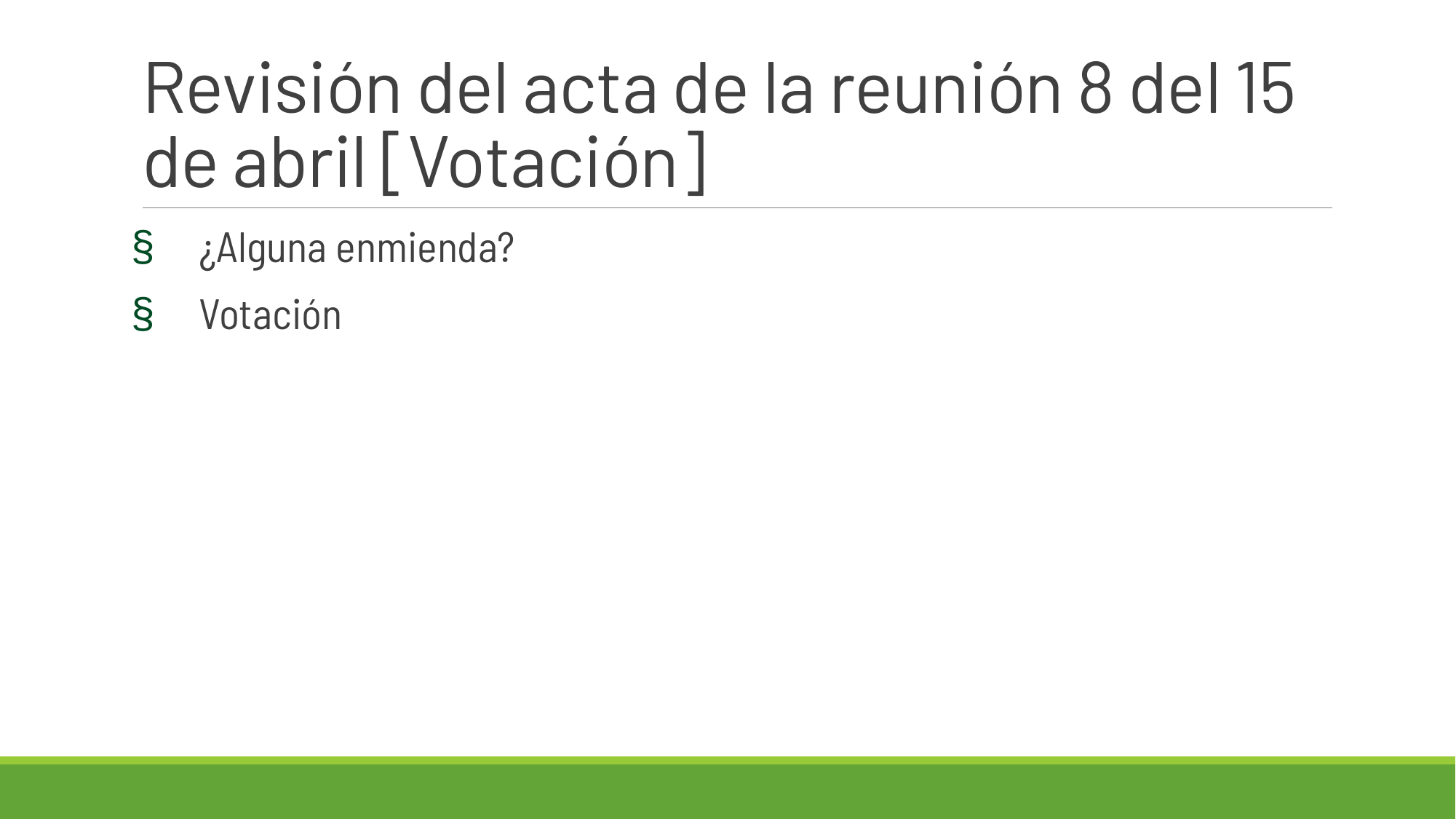

# Revisión del acta de la reunión 8 del 15 de abril [Votación]
¿Alguna enmienda?
Votación